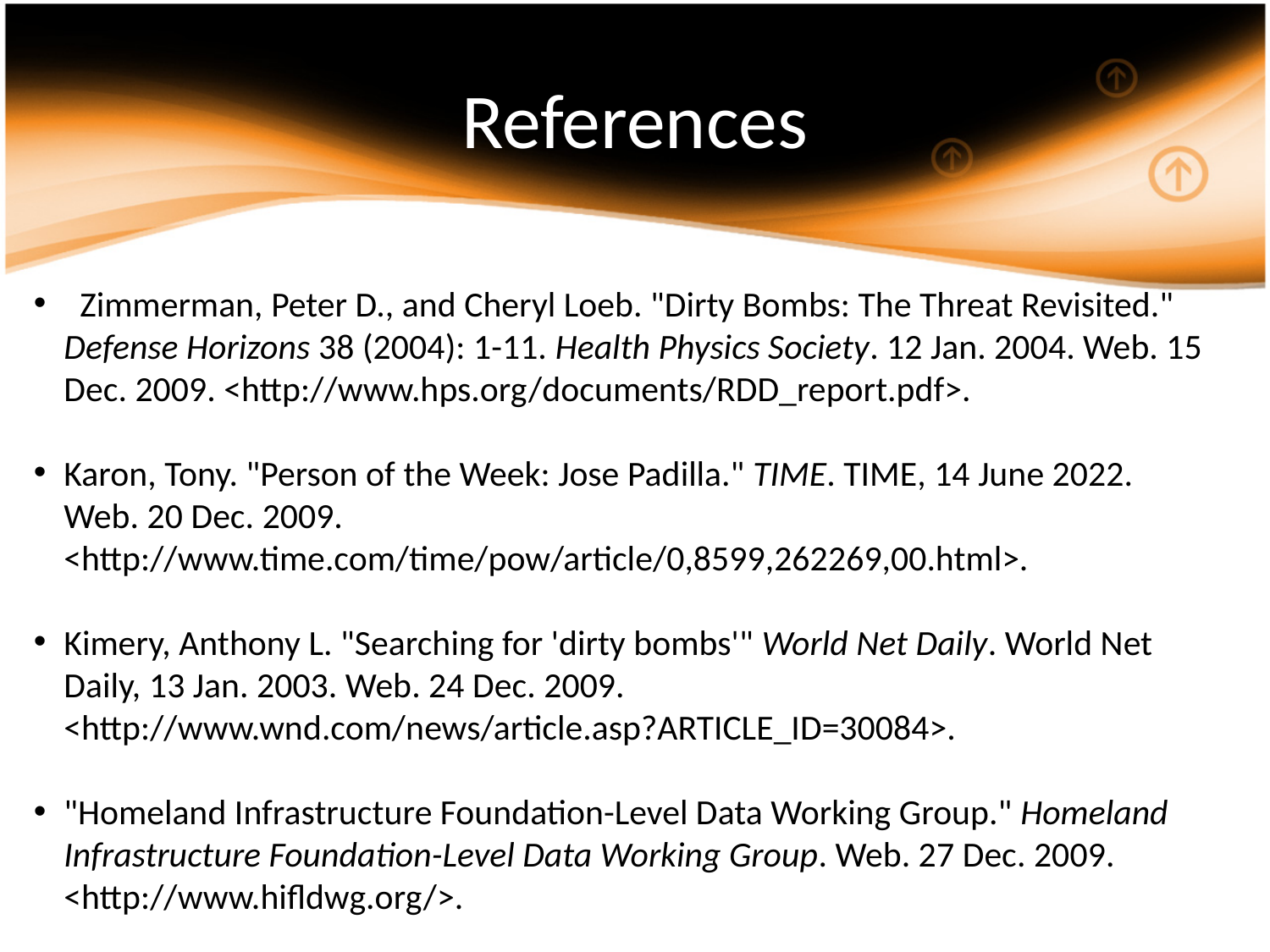

# References

  Zimmerman, Peter D., and Cheryl Loeb. "Dirty Bombs: The Threat Revisited." Defense Horizons 38 (2004): 1-11. Health Physics Society. 12 Jan. 2004. Web. 15 Dec. 2009. <http://www.hps.org/documents/RDD_report.pdf>.

Karon, Tony. "Person of the Week: Jose Padilla." TIME. TIME, 14 June 2022. Web. 20 Dec. 2009. <http://www.time.com/time/pow/article/0,8599,262269,00.html>.

Kimery, Anthony L. "Searching for 'dirty bombs'" World Net Daily. World Net Daily, 13 Jan. 2003. Web. 24 Dec. 2009. <http://www.wnd.com/news/article.asp?ARTICLE_ID=30084>.

"Homeland Infrastructure Foundation-Level Data Working Group." Homeland Infrastructure Foundation-Level Data Working Group. Web. 27 Dec. 2009. <http://www.hifldwg.org/>.